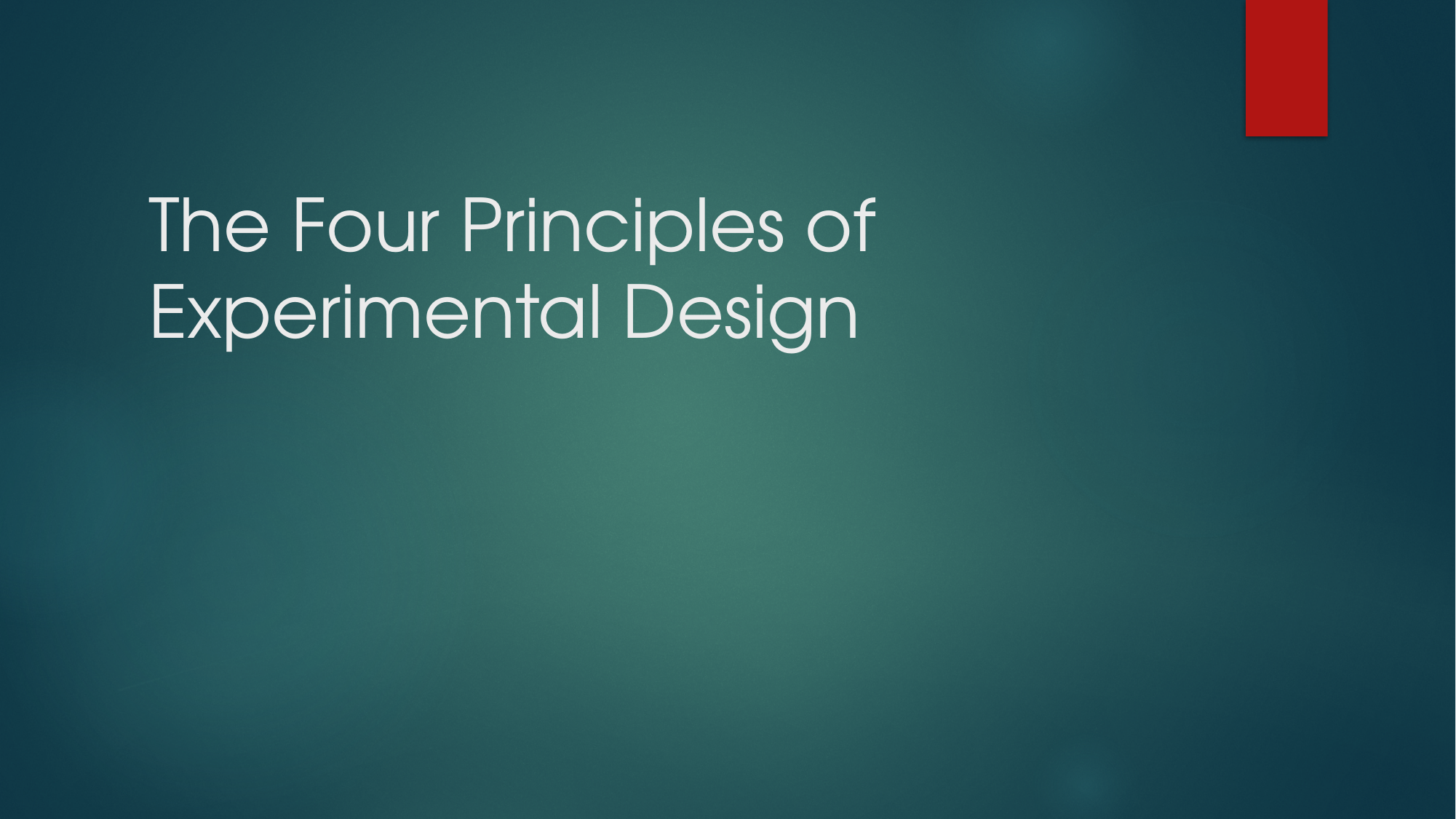

# The Four Principles of Experimental Design